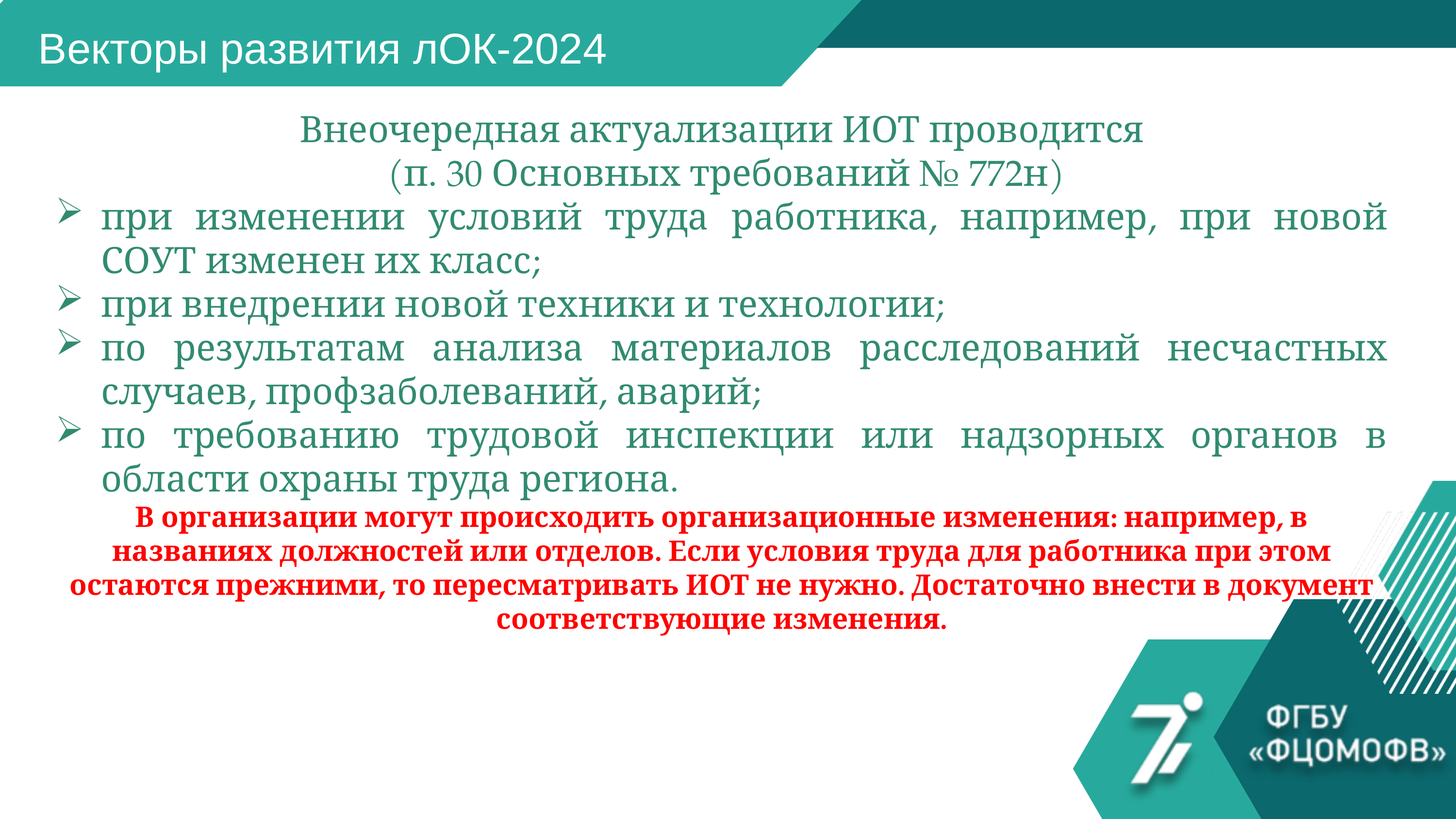

Векторы развития лОК-2024
Внеочередная актуализации ИОТ проводится
 (п. 30 Основных требований № 772н)
при изменении условий труда работника, например, при новой СОУТ изменен их класс;
при внедрении новой техники и технологии;
по результатам анализа материалов расследований несчастных случаев, профзаболеваний, аварий;
по требованию трудовой инспекции или надзорных органов в области охраны труда региона.
В организации могут происходить организационные изменения: например, в названиях должностей или отделов. Если условия труда для работника при этом остаются прежними, то пересматривать ИОТ не нужно. Достаточно внести в документ соответствующие изменения.